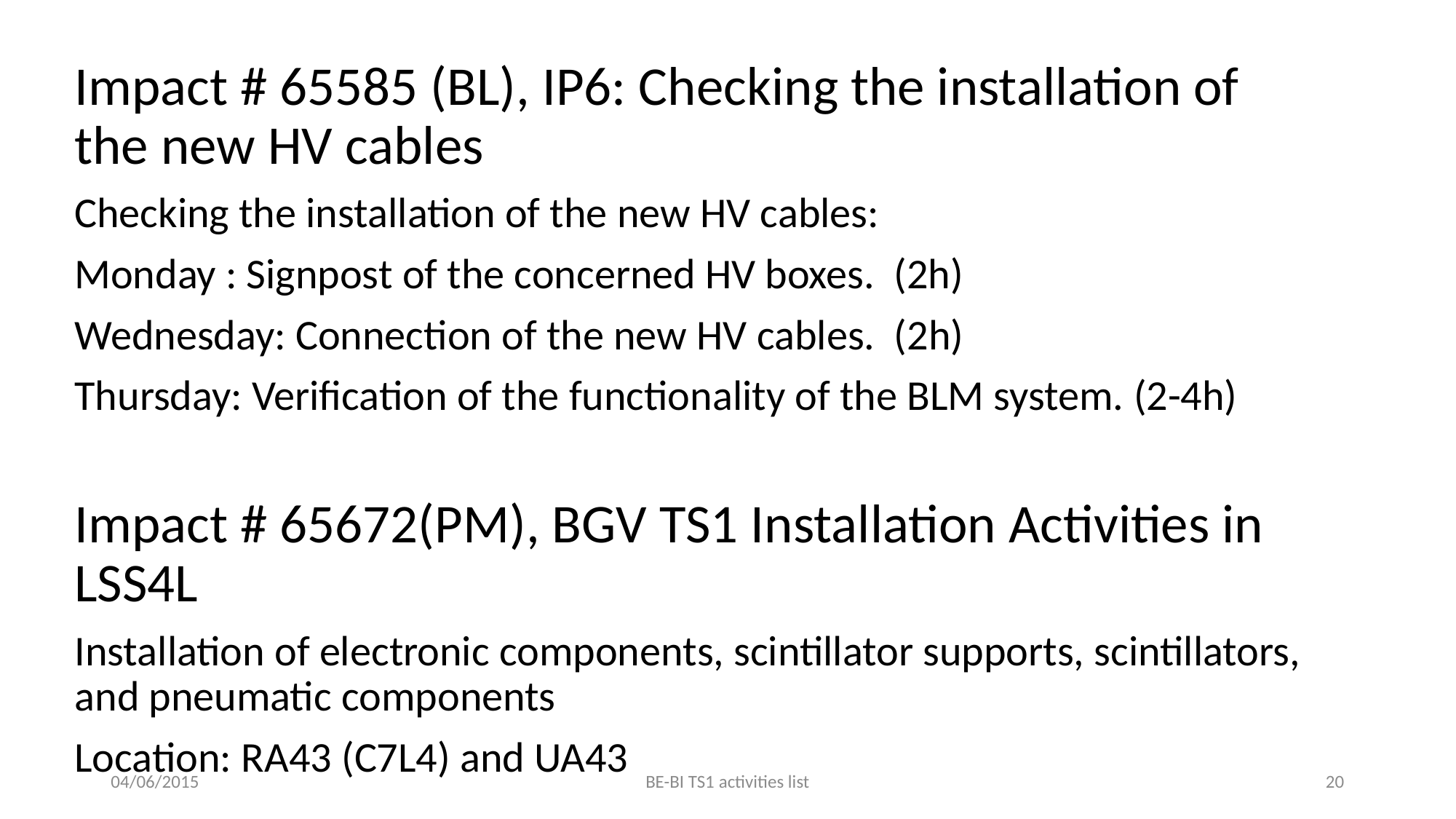

Impact # 65585 (BL), IP6: Checking the installation of the new HV cables
Checking the installation of the new HV cables:
Monday : Signpost of the concerned HV boxes.  (2h)
Wednesday: Connection of the new HV cables.  (2h)
Thursday: Verification of the functionality of the BLM system. (2-4h)

Impact # 65672(PM), BGV TS1 Installation Activities in LSS4L
Installation of electronic components, scintillator supports, scintillators, and pneumatic components
Location: RA43 (C7L4) and UA43

04/06/2015
BE-BI TS1 activities list
20